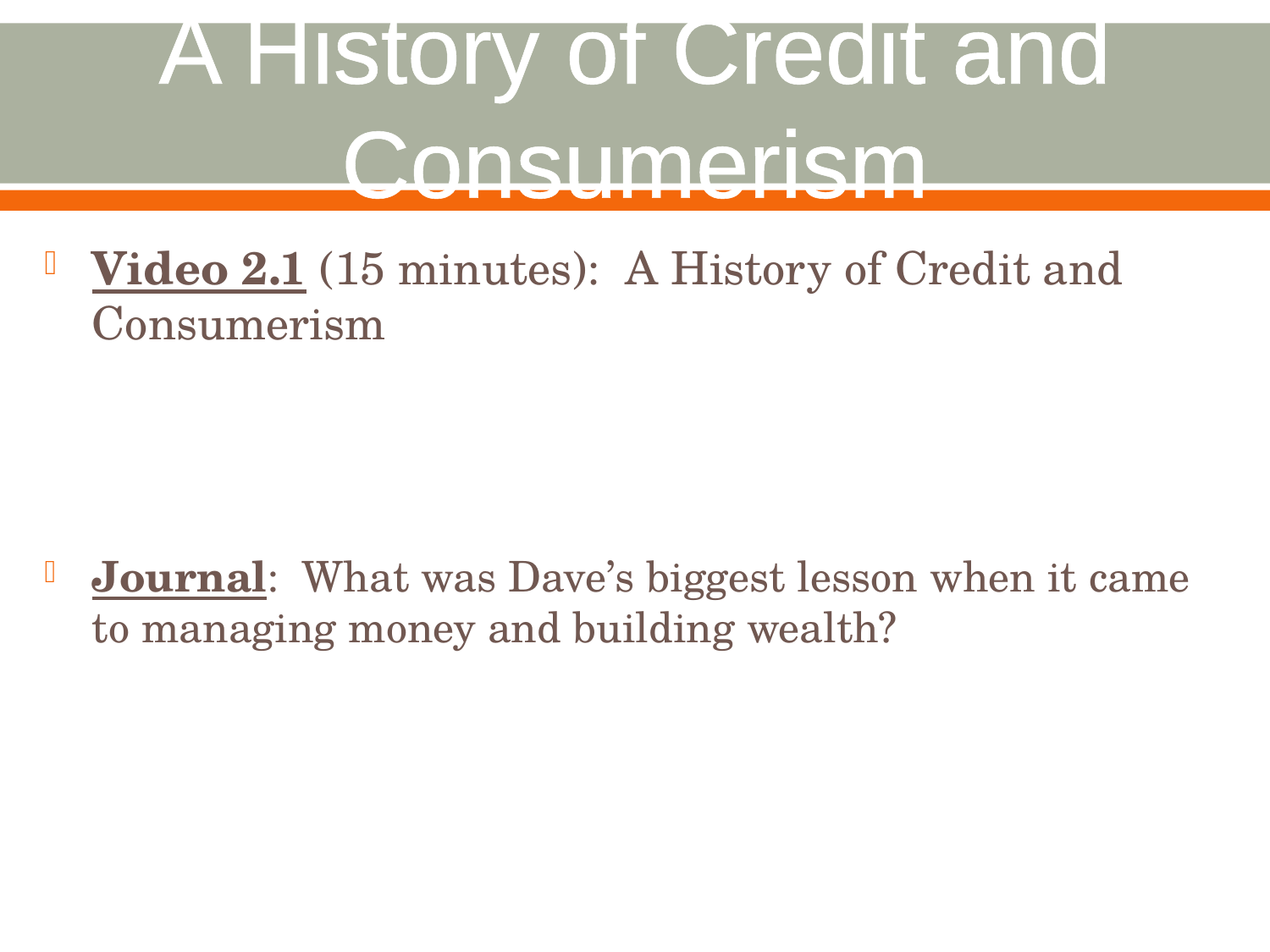

# A History of Credit and Consumerism
Video 2.1 (15 minutes):  A History of Credit and Consumerism

Journal:  What was Dave’s biggest lesson when it came to managing money and building wealth?